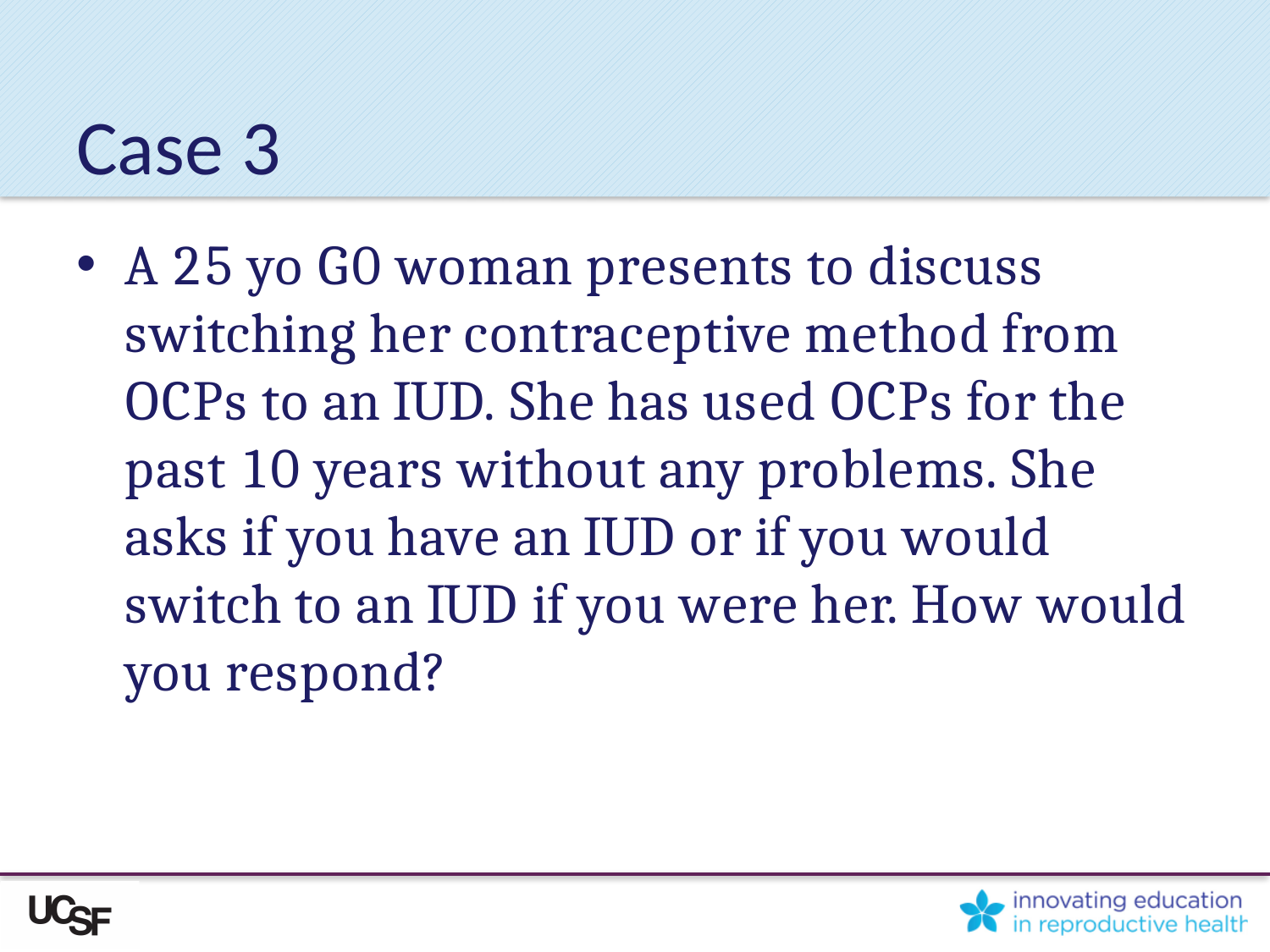

# Case 3
A 25 yo G0 woman presents to discuss switching her contraceptive method from OCPs to an IUD. She has used OCPs for the past 10 years without any problems. She asks if you have an IUD or if you would switch to an IUD if you were her. How would you respond?